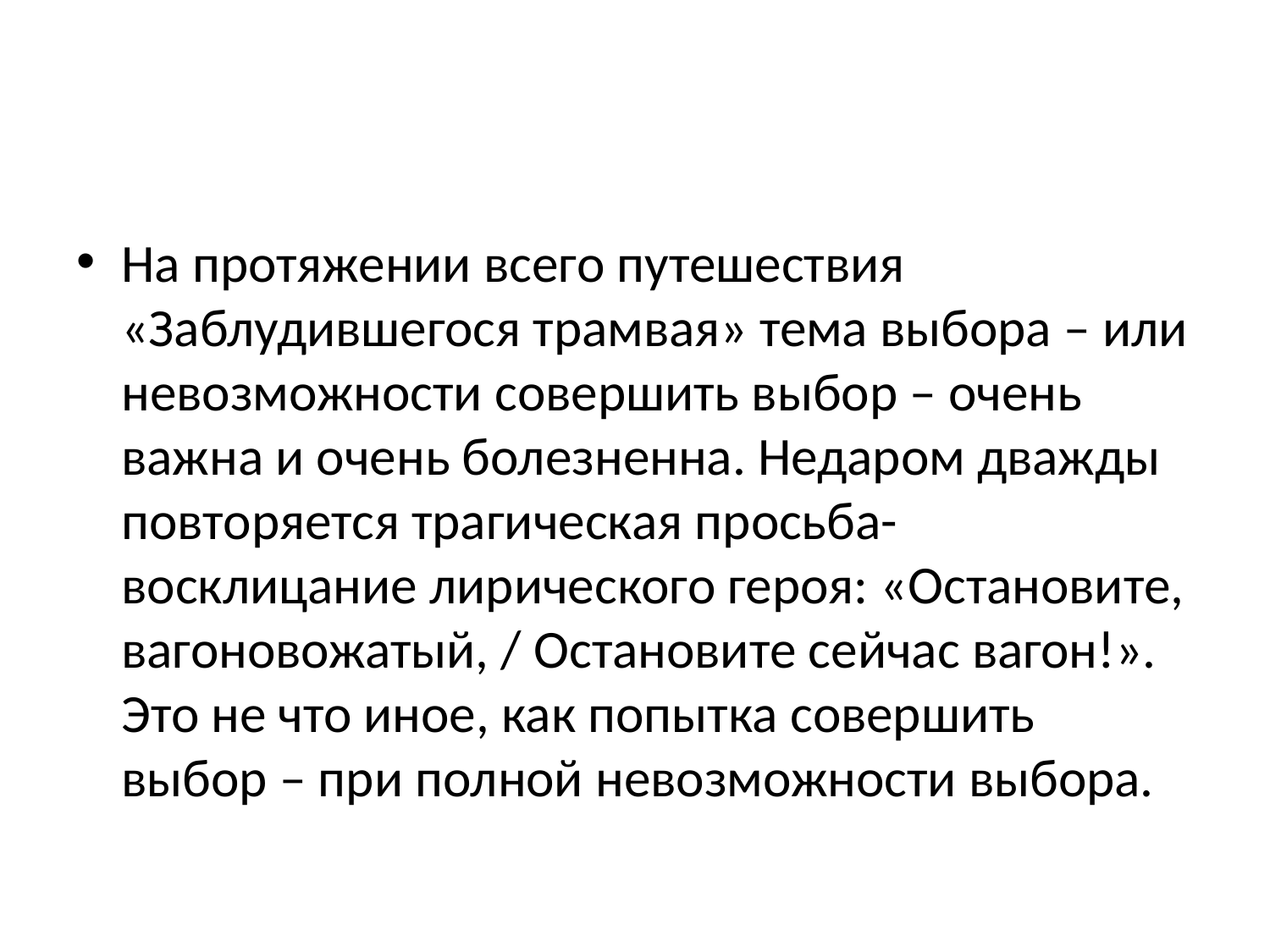

#
На протяжении всего путешествия «Заблудившегося трамвая» тема выбора – или невозможности совершить выбор – очень важна и очень болезненна. Недаром дважды повторяется трагическая просьба-восклицание лирического героя: «Остановите, вагоновожатый, / Остановите сейчас вагон!». Это не что иное, как попытка совершить выбор – при полной невозможности выбора.